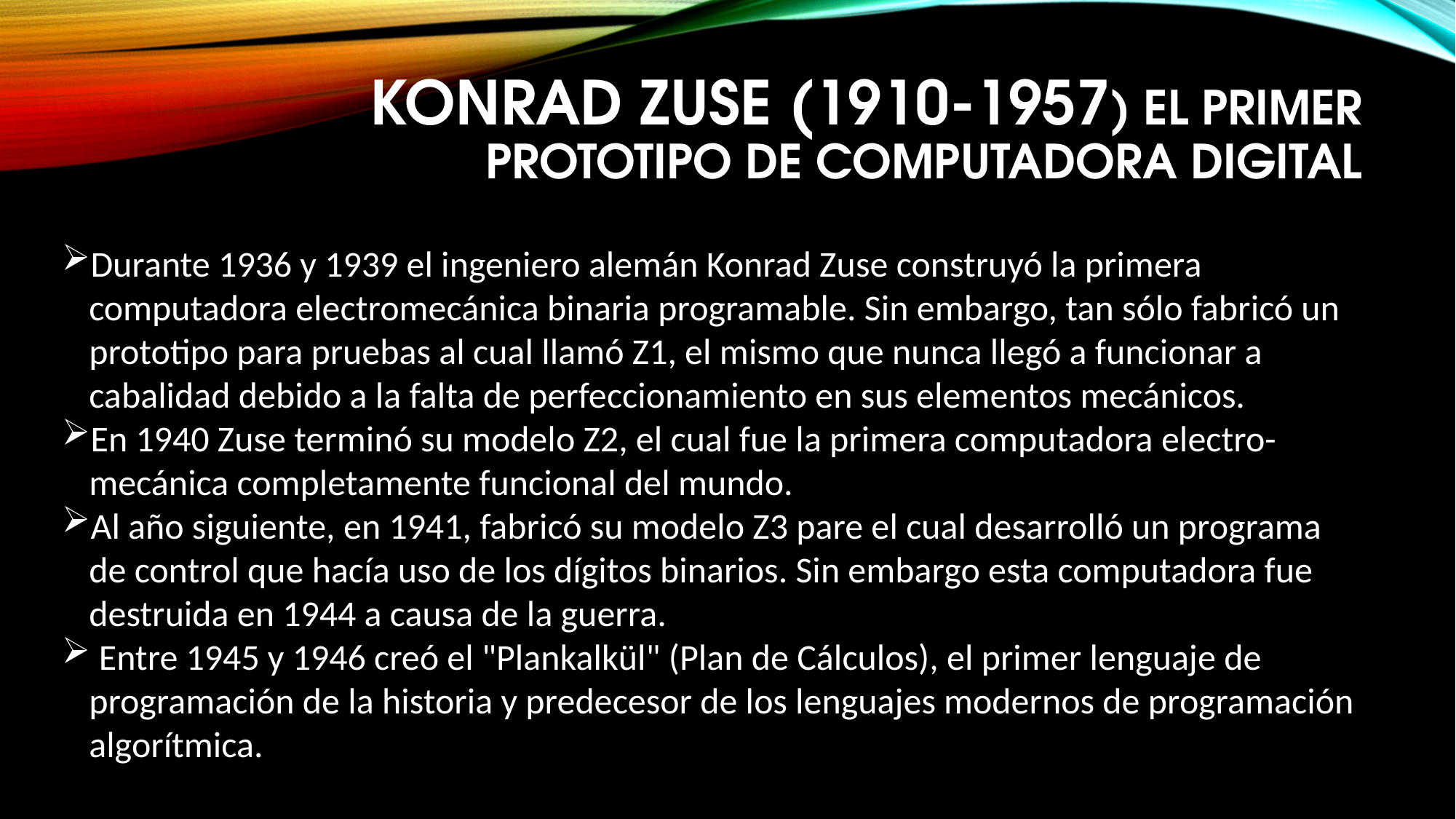

# Konrad Zuse (1910-1957) El primer prototipo de computadora digital
Durante 1936 y 1939 el ingeniero alemán Konrad Zuse construyó la primera computadora electromecánica binaria programable. Sin embargo, tan sólo fabricó un prototipo para pruebas al cual llamó Z1, el mismo que nunca llegó a funcionar a cabalidad debido a la falta de perfeccionamiento en sus elementos mecánicos.
En 1940 Zuse terminó su modelo Z2, el cual fue la primera computadora electro-mecánica completamente funcional del mundo.
Al año siguiente, en 1941, fabricó su modelo Z3 pare el cual desarrolló un programa de control que hacía uso de los dígitos binarios. Sin embargo esta computadora fue destruida en 1944 a causa de la guerra.
 Entre 1945 y 1946 creó el "Plankalkül" (Plan de Cálculos), el primer lenguaje de programación de la historia y predecesor de los lenguajes modernos de programación algorítmica.